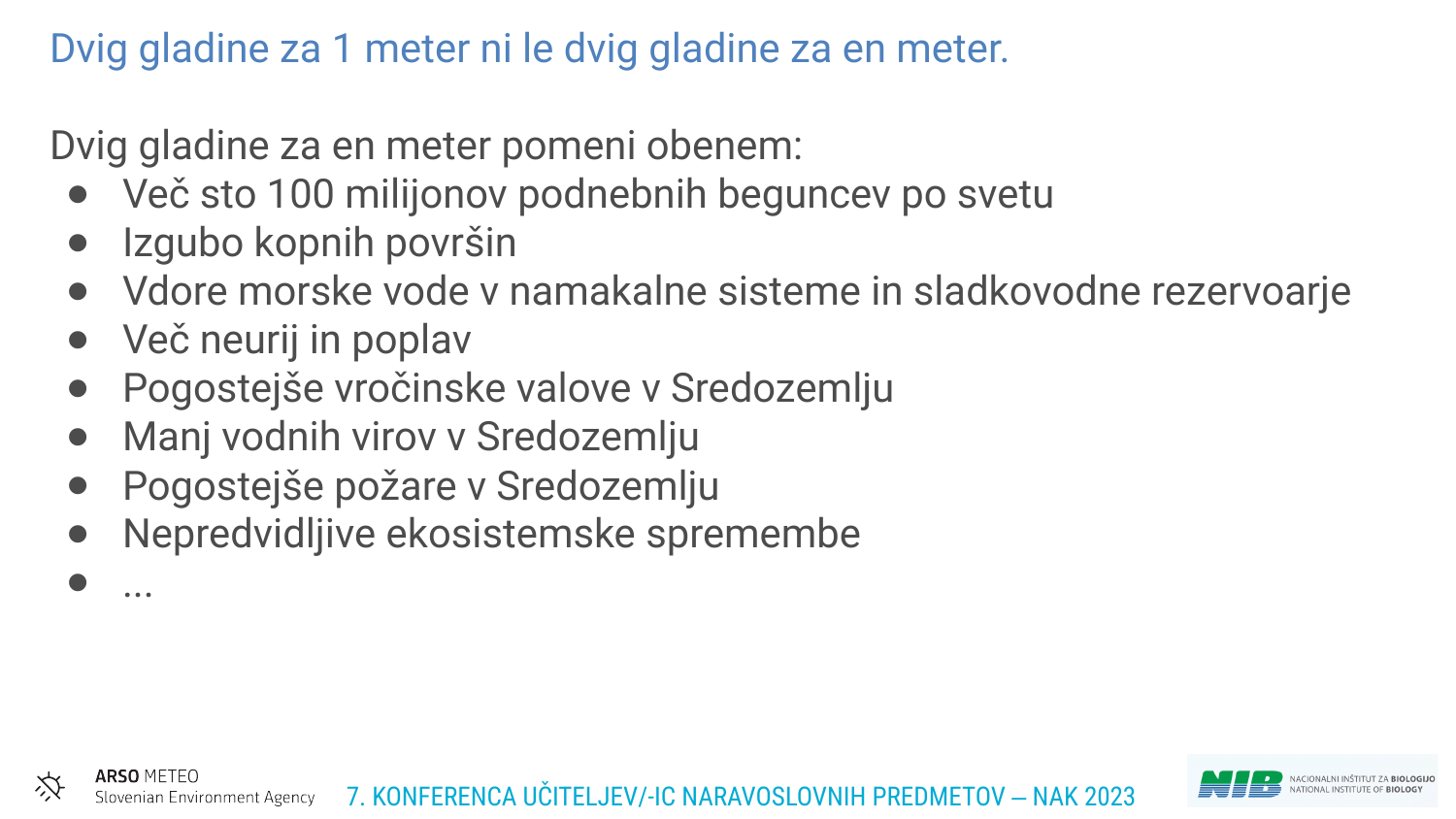

# Dvig gladine za 1 meter ni le dvig gladine za en meter.

Dvig gladine za en meter pomeni obenem:
Več sto 100 milijonov podnebnih beguncev po svetu
Izgubo kopnih površin
Vdore morske vode v namakalne sisteme in sladkovodne rezervoarje
Več neurij in poplav
Pogostejše vročinske valove v Sredozemlju
Manj vodnih virov v Sredozemlju
Pogostejše požare v Sredozemlju
Nepredvidljive ekosistemske spremembe
...